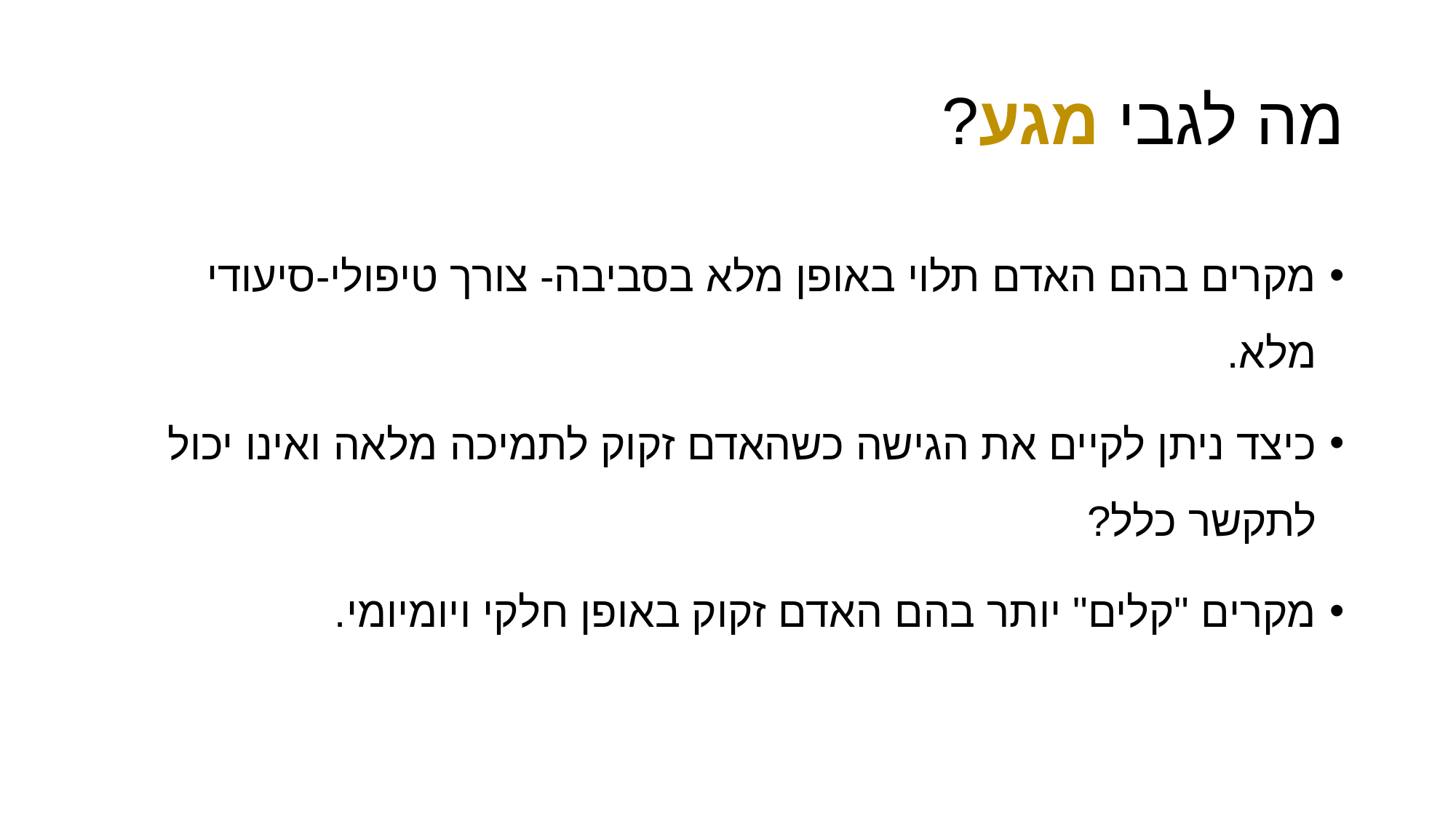

# מה לגבי מגע?
מקרים בהם האדם תלוי באופן מלא בסביבה- צורך טיפולי-סיעודי מלא.
כיצד ניתן לקיים את הגישה כשהאדם זקוק לתמיכה מלאה ואינו יכול לתקשר כלל?
מקרים "קלים" יותר בהם האדם זקוק באופן חלקי ויומיומי.